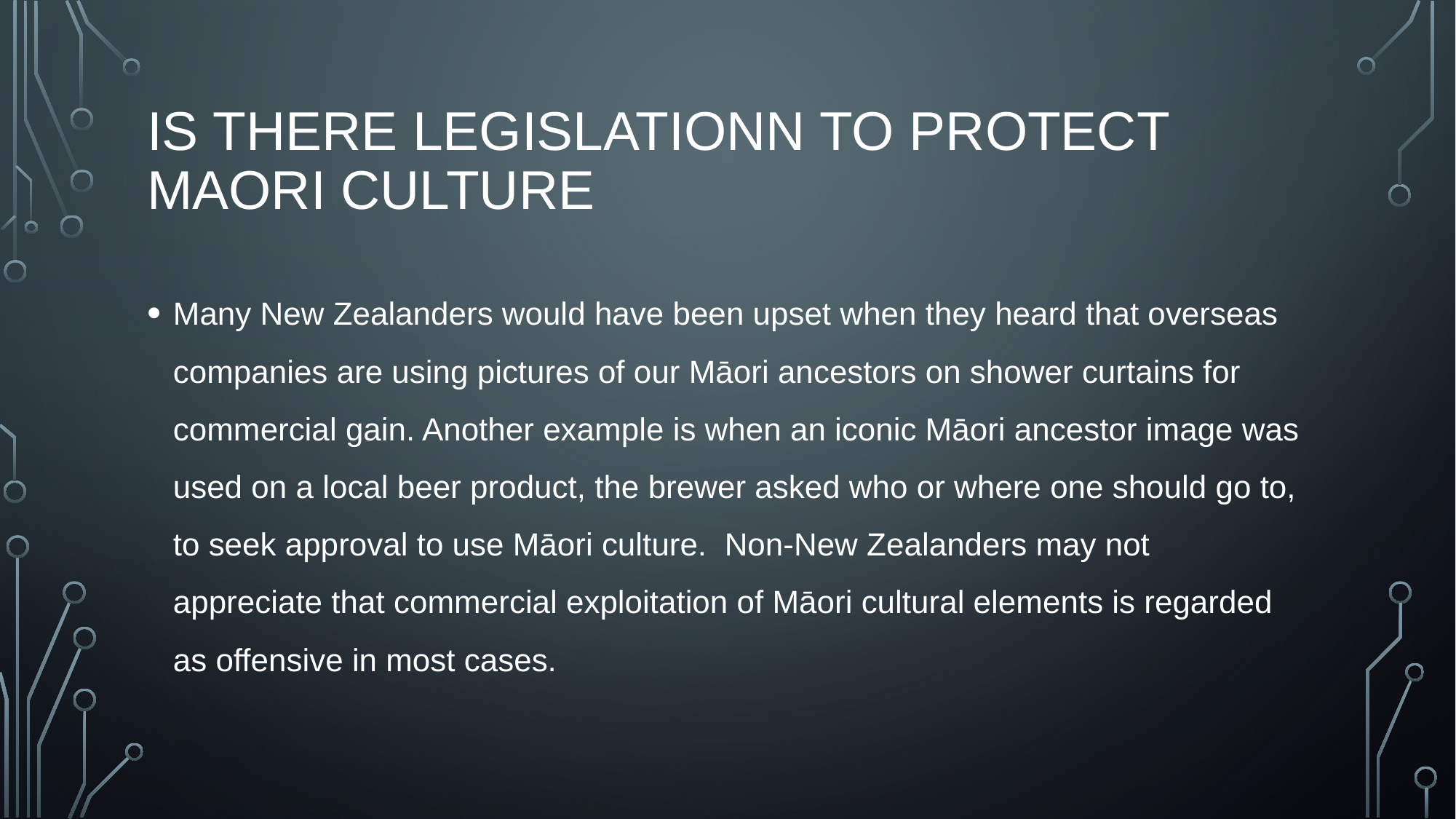

# Is there Legislationn to protect Maori culture
Many New Zealanders would have been upset when they heard that overseas companies are using pictures of our Māori ancestors on shower curtains for commercial gain. Another example is when an iconic Māori ancestor image was used on a local beer product, the brewer asked who or where one should go to, to seek approval to use Māori culture.  Non-New Zealanders may not appreciate that commercial exploitation of Māori cultural elements is regarded as offensive in most cases.